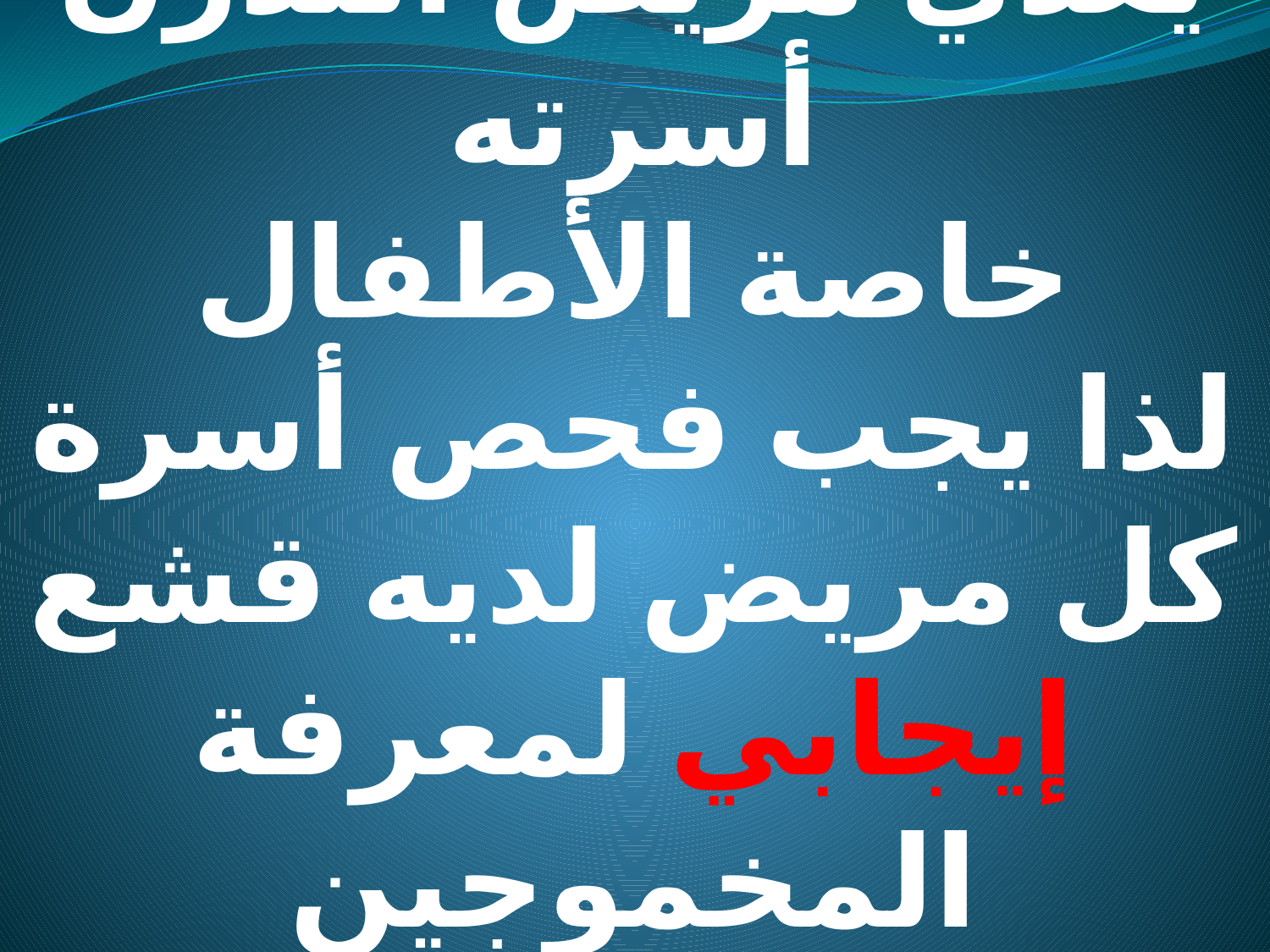

# المخالط ؟ يعدي مريض التدرن أسرته خاصة الأطفال لذا يجب فحص أسرة كل مريض لديه قشع إيجابي لمعرفة المخموجين